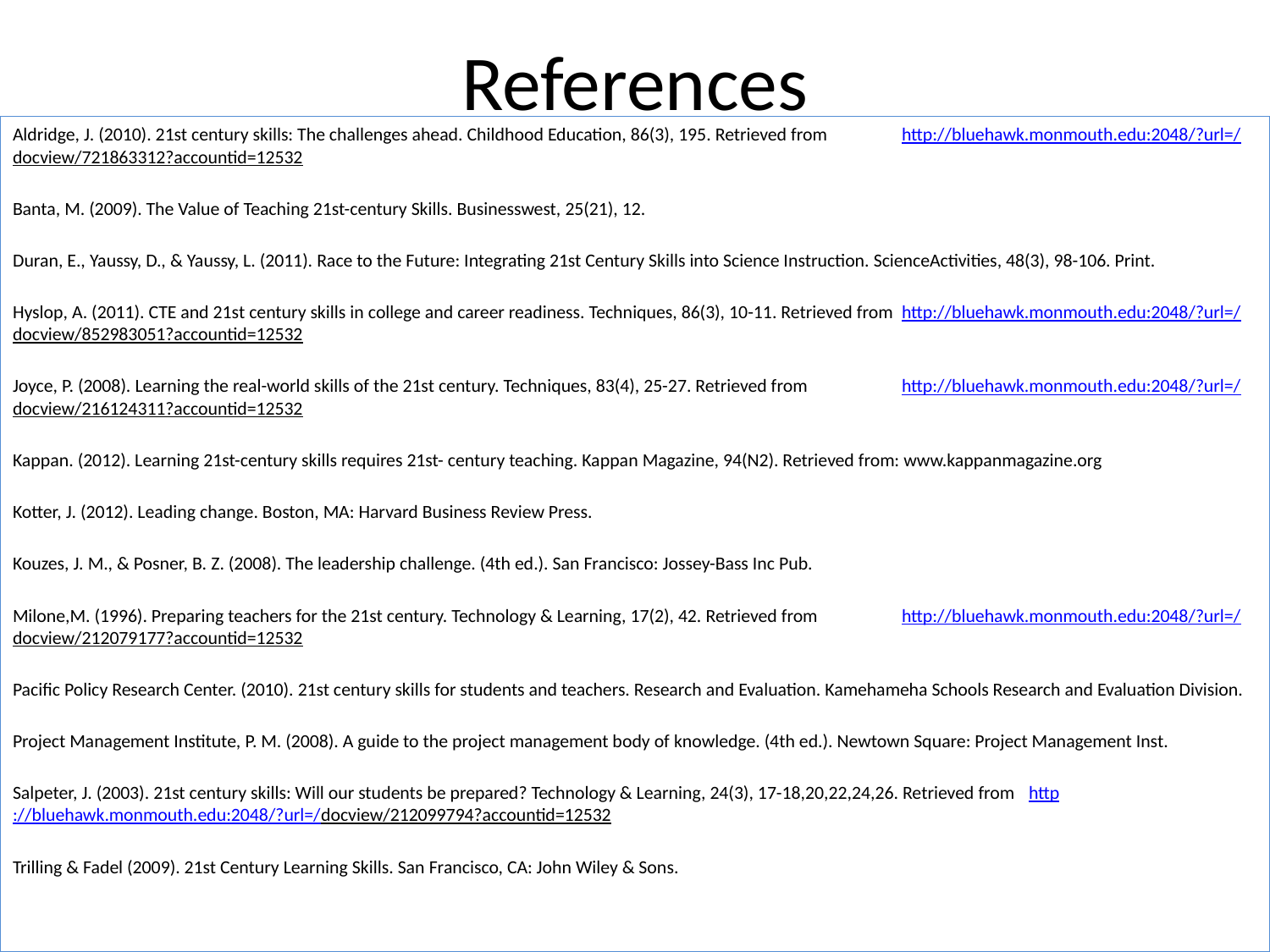

# References
Aldridge, J. (2010). 21st century skills: The challenges ahead. Childhood Education, 86(3), 195. Retrieved from 	http://bluehawk.monmouth.edu:2048/?url=/docview/721863312?accountid=12532

Banta, M. (2009). The Value of Teaching 21st-century Skills. Businesswest, 25(21), 12.

Duran, E., Yaussy, D., & Yaussy, L. (2011). Race to the Future: Integrating 21st Century Skills into Science Instruction. ScienceActivities, 48(3), 98-106. Print.

Hyslop, A. (2011). CTE and 21st century skills in college and career readiness. Techniques, 86(3), 10-11. Retrieved from 	http://bluehawk.monmouth.edu:2048/?url=/docview/852983051?accountid=12532

Joyce, P. (2008). Learning the real-world skills of the 21st century. Techniques, 83(4), 25-27. Retrieved from 	http://bluehawk.monmouth.edu:2048/?url=/docview/216124311?accountid=12532

Kappan. (2012). Learning 21st-century skills requires 21st- century teaching. Kappan Magazine, 94(N2). Retrieved from: www.kappanmagazine.org

Kotter, J. (2012). Leading change. Boston, MA: Harvard Business Review Press.

Kouzes, J. M., & Posner, B. Z. (2008). The leadership challenge. (4th ed.). San Francisco: Jossey-Bass Inc Pub.

Milone,M. (1996). Preparing teachers for the 21st century. Technology & Learning, 17(2), 42. Retrieved from 	http://bluehawk.monmouth.edu:2048/?url=/docview/212079177?accountid=12532

Pacific Policy Research Center. (2010). 21st century skills for students and teachers. Research and Evaluation. Kamehameha Schools Research and Evaluation Division.

Project Management Institute, P. M. (2008). A guide to the project management body of knowledge. (4th ed.). Newtown Square: Project Management Inst.

Salpeter, J. (2003). 21st century skills: Will our students be prepared? Technology & Learning, 24(3), 17-18,20,22,24,26. Retrieved from 	http://bluehawk.monmouth.edu:2048/?url=/docview/212099794?accountid=12532

Trilling & Fadel (2009). 21st Century Learning Skills. San Francisco, CA: John Wiley & Sons.